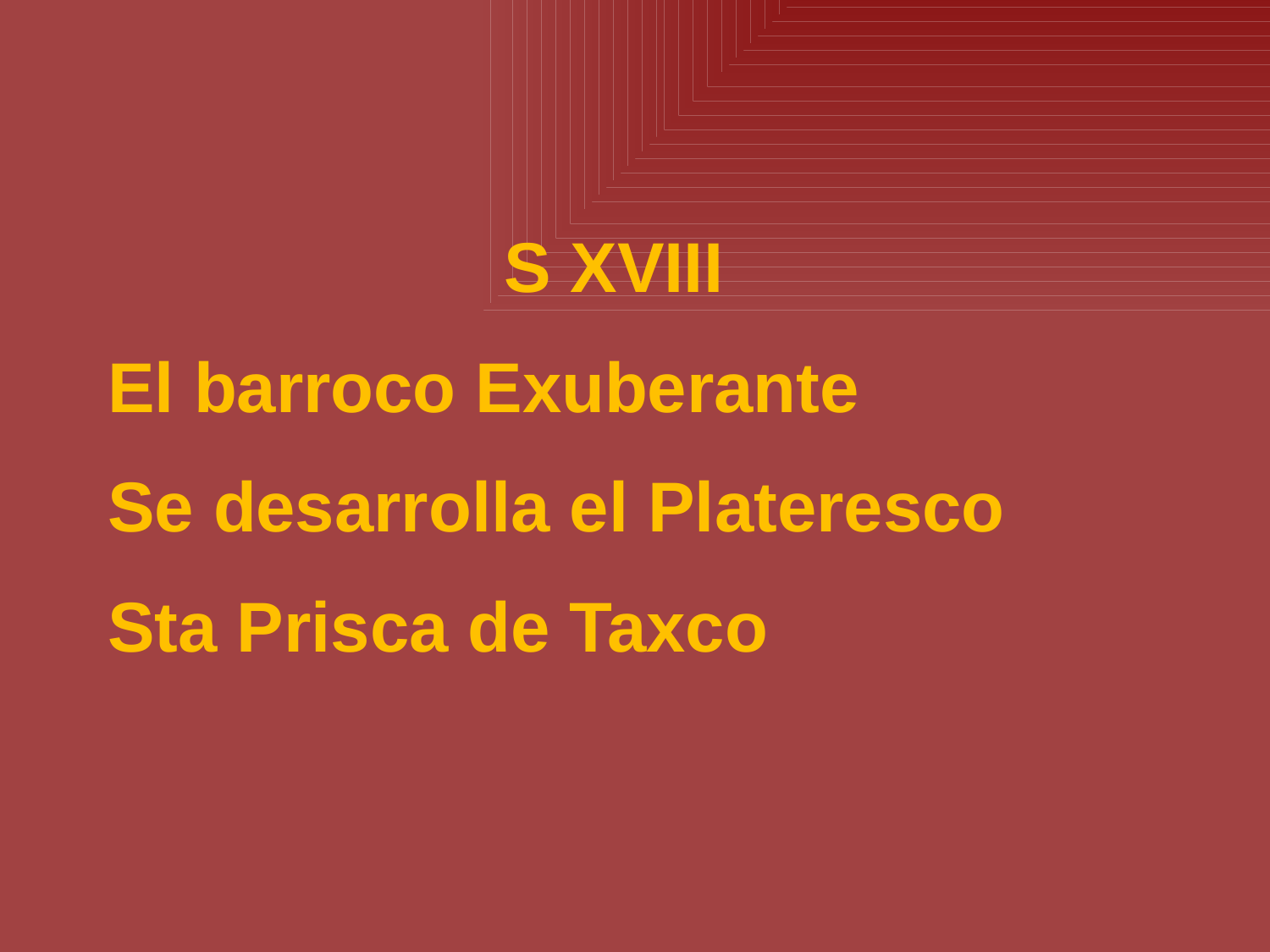

S XVIII
El barroco Exuberante
Se desarrolla el Plateresco
Sta Prisca de Taxco